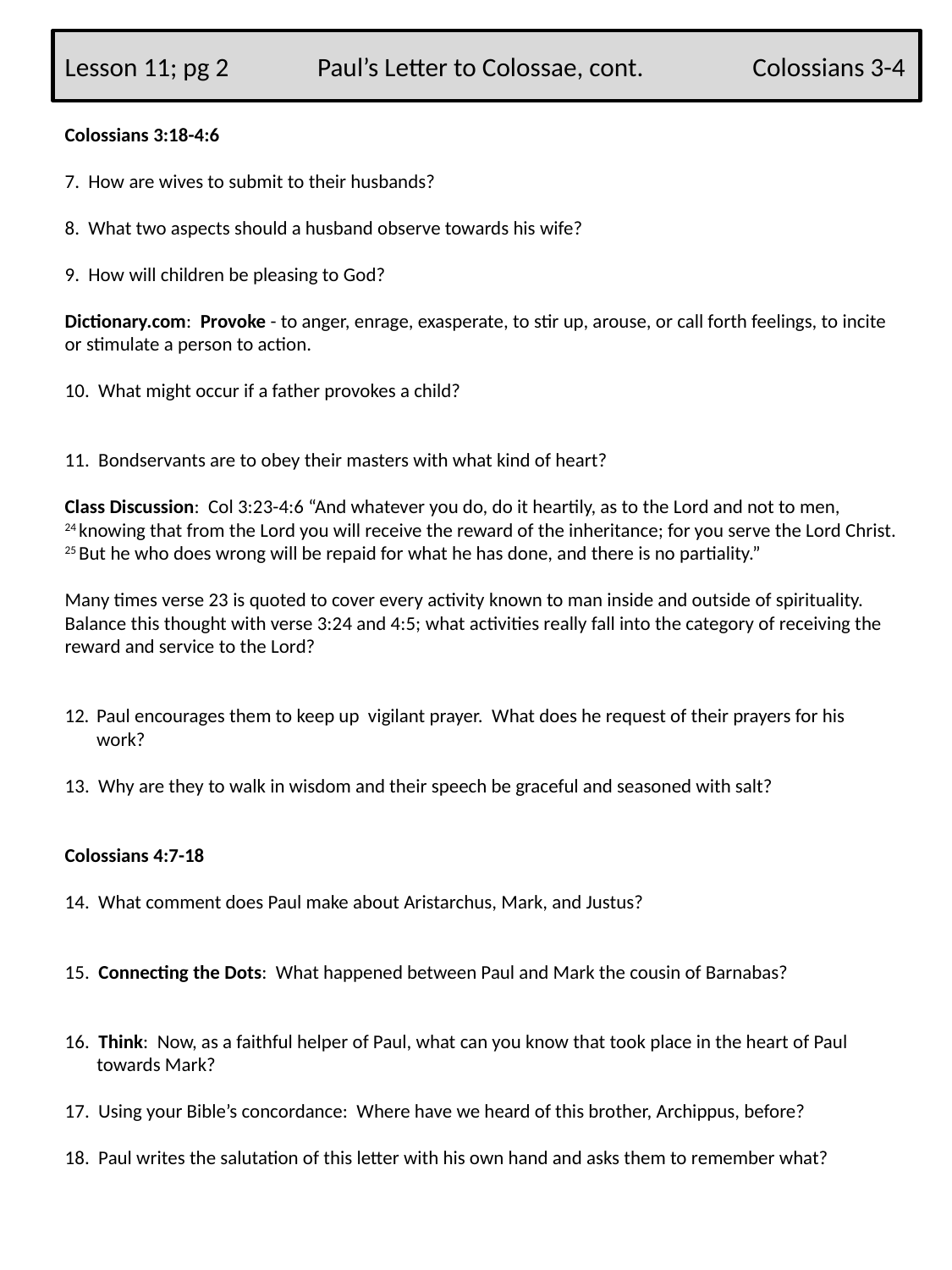

Lesson 11; pg 2               Paul’s Letter to Colossae, cont.	         Colossians 3-4
Colossians 3:18-4:6

7.  How are wives to submit to their husbands?

8.  What two aspects should a husband observe towards his wife?

9.  How will children be pleasing to God?

Dictionary.com:  Provoke - to anger, enrage, exasperate, to stir up, arouse, or call forth feelings, to incite or stimulate a person to action.

10.  What might occur if a father provokes a child?

11.  Bondservants are to obey their masters with what kind of heart?

Class Discussion:  Col 3:23-4:6 “And whatever you do, do it heartily, as to the Lord and not to men, 24 knowing that from the Lord you will receive the reward of the inheritance; for you serve the Lord Christ. 25 But he who does wrong will be repaid for what he has done, and there is no partiality.”

Many times verse 23 is quoted to cover every activity known to man inside and outside of spirituality.  Balance this thought with verse 3:24 and 4:5; what activities really fall into the category of receiving the reward and service to the Lord?

Paul encourages them to keep up  vigilant prayer.  What does he request of their prayers for his work?

13.  Why are they to walk in wisdom and their speech be graceful and seasoned with salt?

Colossians 4:7-18

14.  What comment does Paul make about Aristarchus, Mark, and Justus?

15.  Connecting the Dots:  What happened between Paul and Mark the cousin of Barnabas?

16.  Think:  Now, as a faithful helper of Paul, what can you know that took place in the heart of Paul towards Mark?

17.  Using your Bible’s concordance:  Where have we heard of this brother, Archippus, before?

18.  Paul writes the salutation of this letter with his own hand and asks them to remember what?